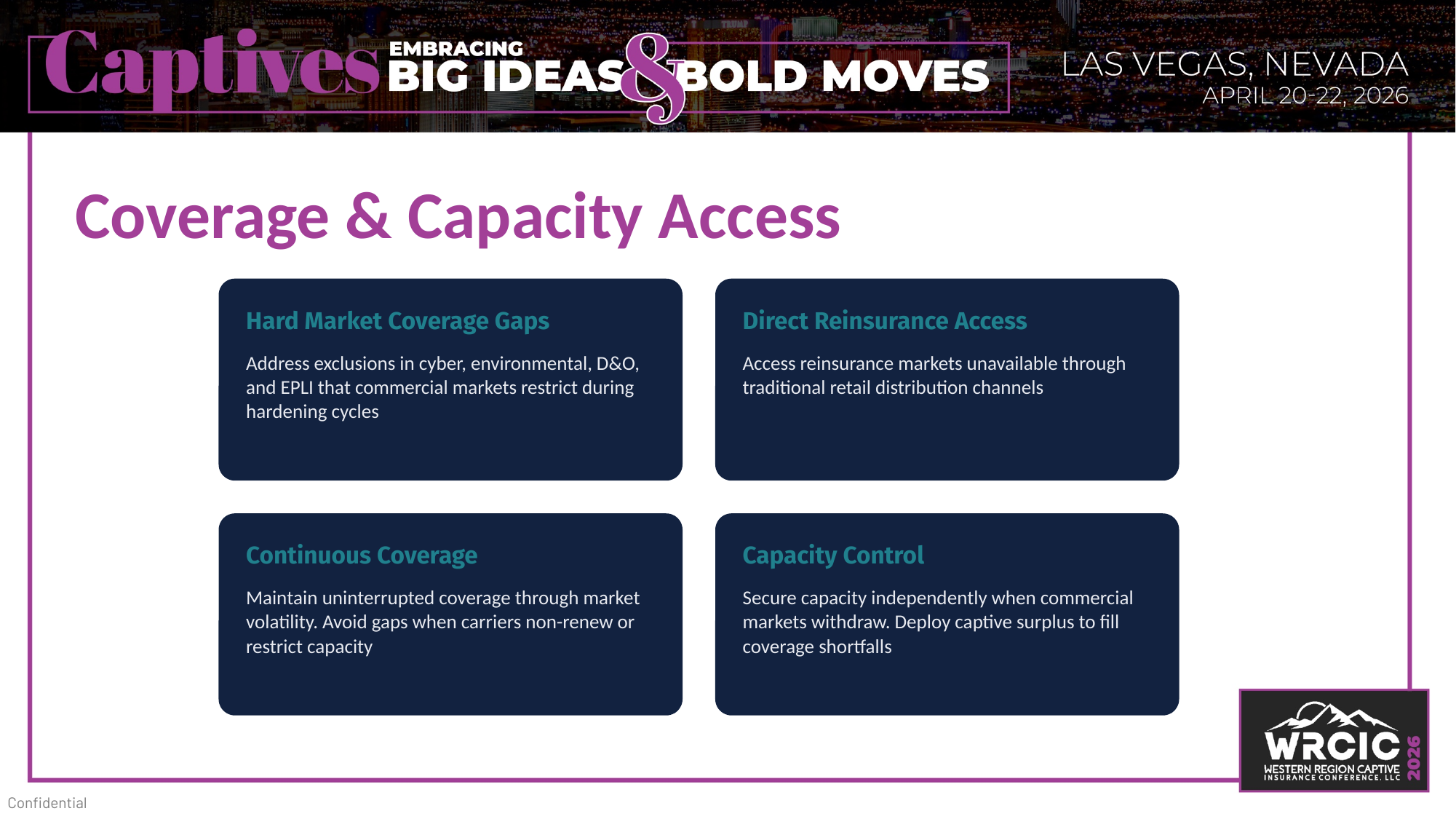

# Coverage & Capacity Access

Hard Market Coverage Gaps
Direct Reinsurance Access
Address exclusions in cyber, environmental, D&O, and EPLI that commercial markets restrict during hardening cycles
Access reinsurance markets unavailable through traditional retail distribution channels

Continuous Coverage
Capacity Control
Maintain uninterrupted coverage through market volatility. Avoid gaps when carriers non-renew or restrict capacity
Secure capacity independently when commercial markets withdraw. Deploy captive surplus to fill coverage shortfalls